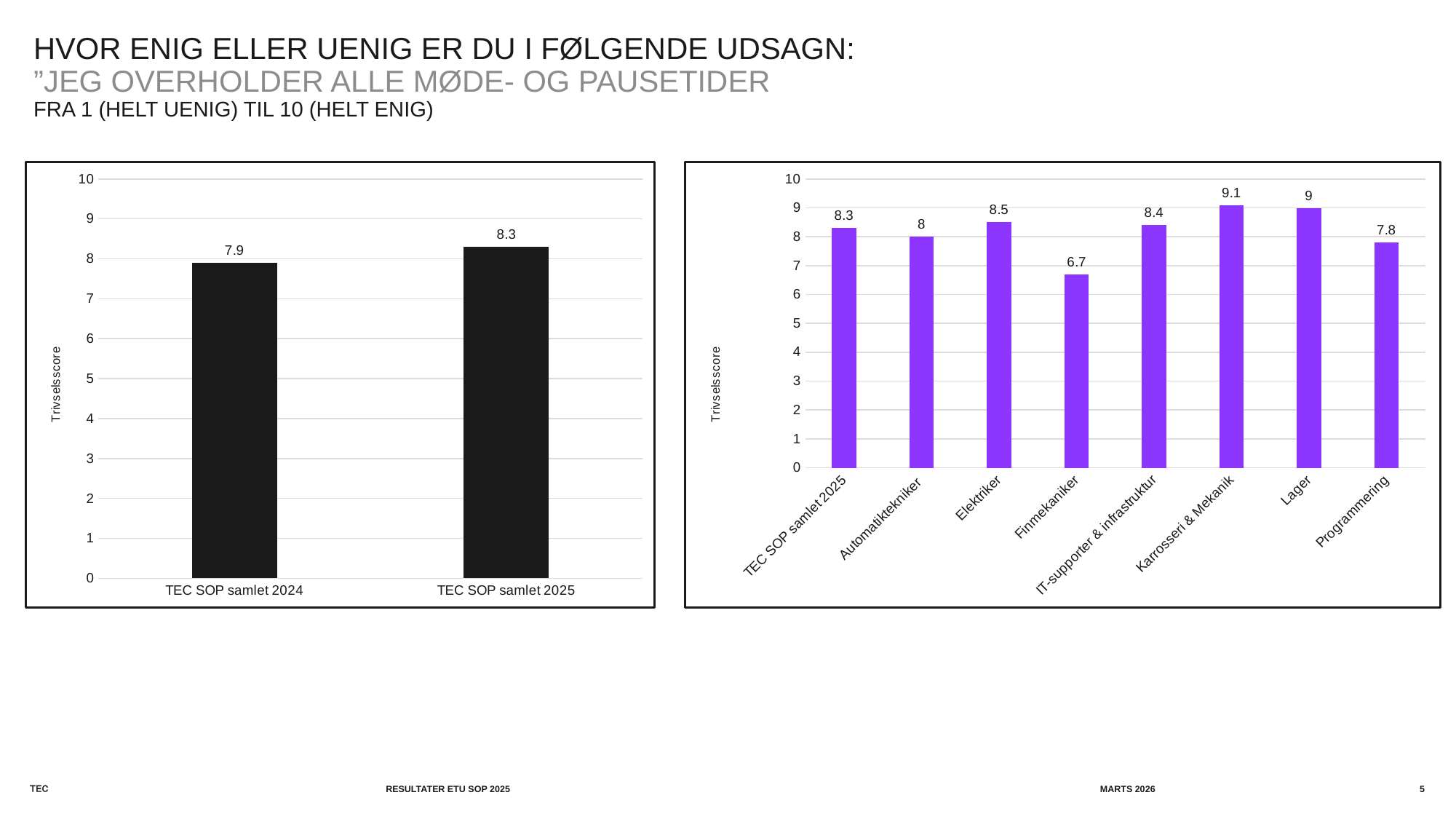

Hvor enig eller uenig er du i følgende udsagn:
”Jeg OVERHOLDER ALLE MØDE- OG PAUSETIDER
FRA 1 (HELT UENIG) TIL 10 (HELT ENIG)

### Chart

| Category |  |
|---|---|
| TEC SOP samlet 2024 | 7.9 |
| TEC SOP samlet 2025 | 8.3 |

### Chart

| Category |  |
|---|---|
| TEC SOP samlet 2025 | 8.3 |
| Automatiktekniker  | 8.0 |
| Elektriker | 8.5 |
| Finmekaniker | 6.7 |
| IT-supporter & infrastruktur | 8.4 |
| Karrosseri & Mekanik | 9.1 |
| Lager | 9.0 |
| Programmering | 7.8 |
RESULTATER ETU SOP 2025
marts 2026
5